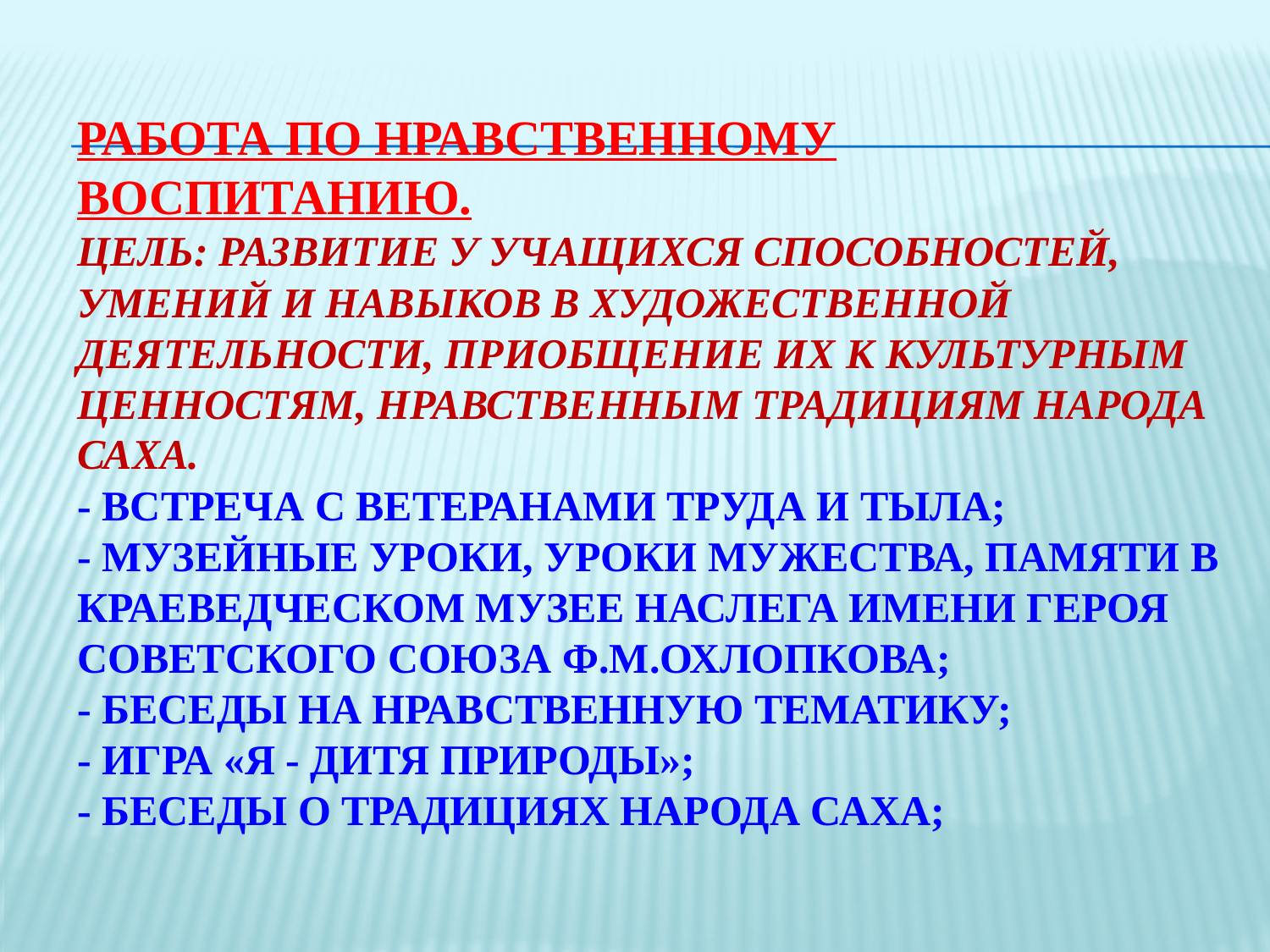

# Работа по нравственному воспитанию. Цель: развитие у учащихся способностей, умений и навыков в художественной деятельности, приобщение их к культурным ценностям, нравственным традициям народа саха. - встреча с ветеранами труда и тыла; - музейные уроки, уроки Мужества, Памяти в краеведческом музее наслега имени Героя Советского Союза Ф.М.Охлопкова; - беседы на нравственную тематику; - Игра «Я - дитя природы»; - беседы о традициях народа Саха;